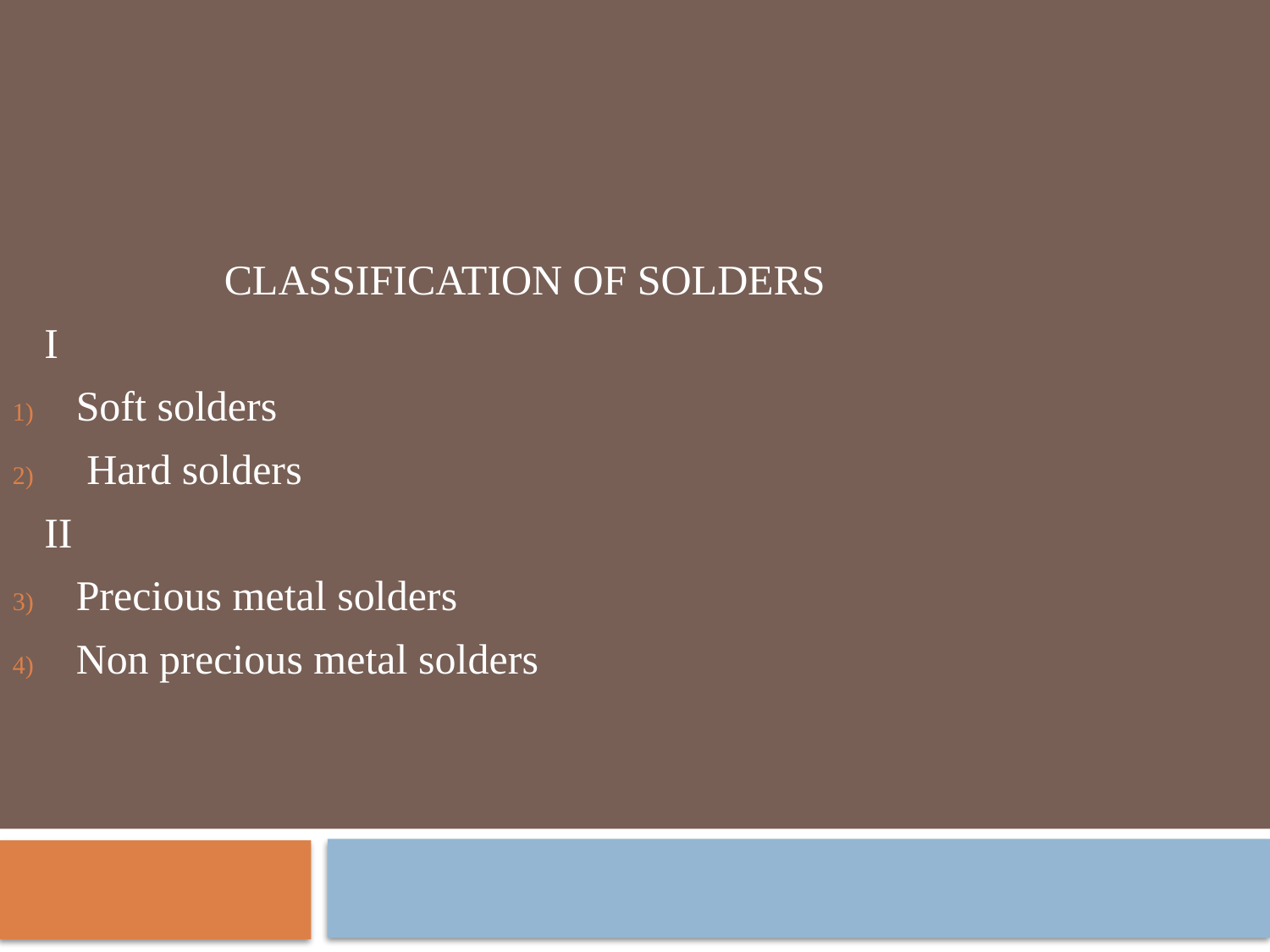

CLASSIFICATION OF SOLDERS
   I
Soft solders
 Hard solders
   II
Precious metal solders
Non precious metal solders